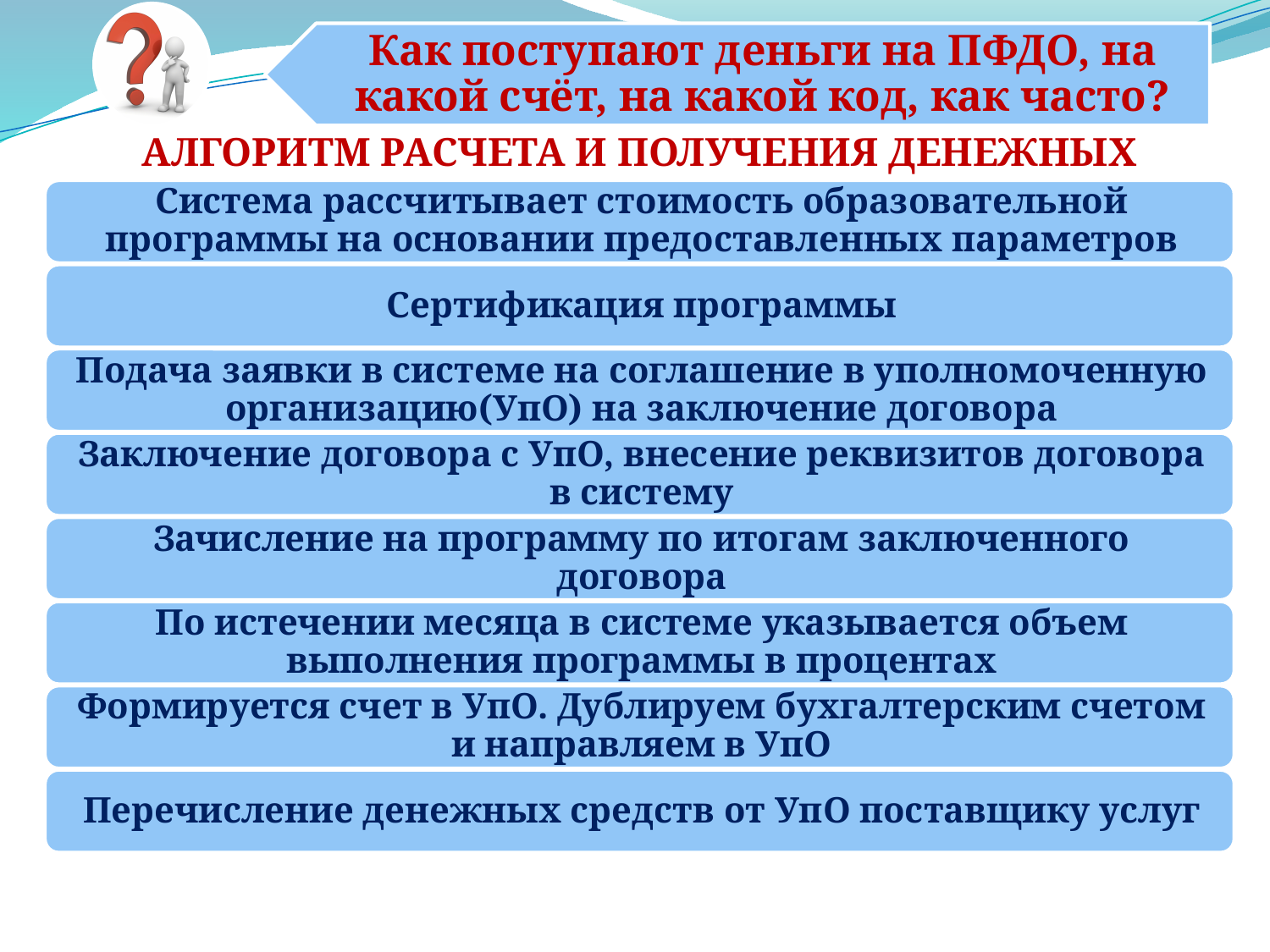

Как поступают деньги на ПФДО, на какой счёт, на какой код, как часто?
АЛГОРИТМ РАСЧЕТА И ПОЛУЧЕНИЯ ДЕНЕЖНЫХ СРЕДСТВ
Система рассчитывает стоимость образовательной программы на основании предоставленных параметров
Сертификация программы
Подача заявки в системе на соглашение в уполномоченную организацию(УпО) на заключение договора
Заключение договора с УпО, внесение реквизитов договора в систему
Зачисление на программу по итогам заключенного договора
По истечении месяца в системе указывается объем выполнения программы в процентах
Формируется счет в УпО. Дублируем бухгалтерским счетом и направляем в УпО
Перечисление денежных средств от УпО поставщику услуг